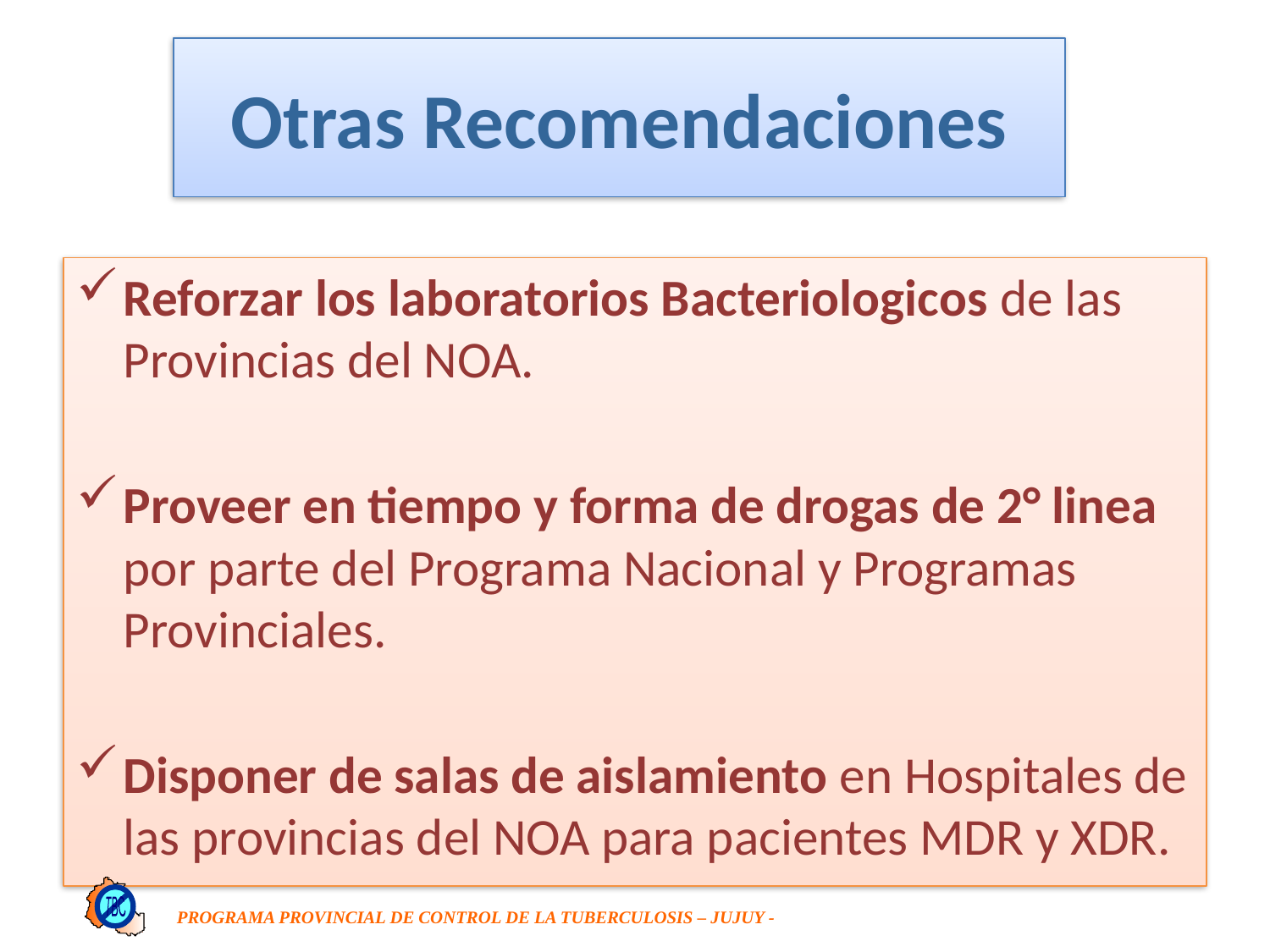

# Otras Recomendaciones
Reforzar los laboratorios Bacteriologicos de las Provincias del NOA.

Proveer en tiempo y forma de drogas de 2° linea por parte del Programa Nacional y Programas Provinciales.

Disponer de salas de aislamiento en Hospitales de las provincias del NOA para pacientes MDR y XDR.

TBC
 PROGRAMA PROVINCIAL DE CONTROL DE LA TUBERCULOSIS – JUJUY -